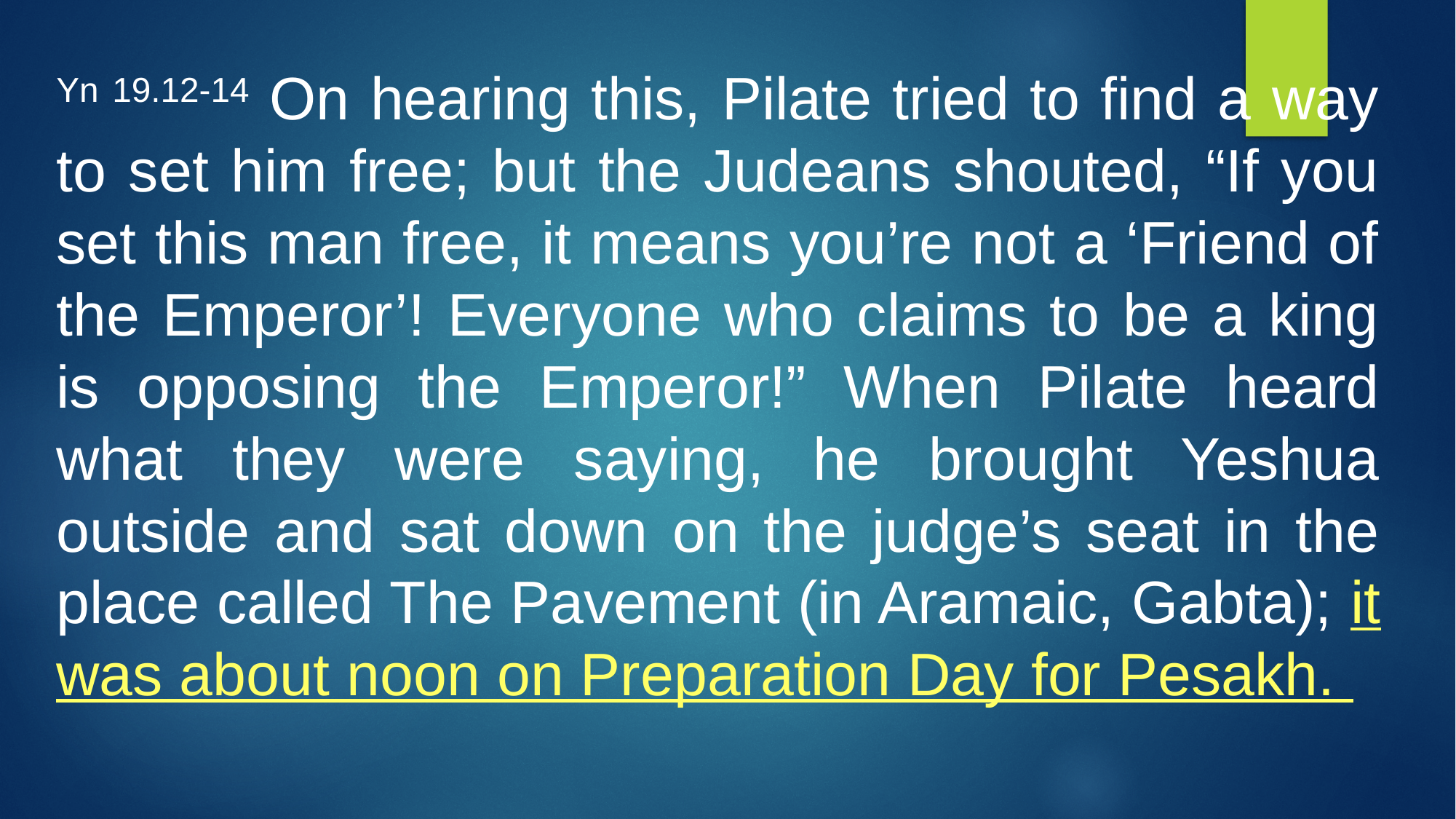

Yn 19.12-14 On hearing this, Pilate tried to find a way to set him free; but the Judeans shouted, “If you set this man free, it means you’re not a ‘Friend of the Emperor’! Everyone who claims to be a king is opposing the Emperor!” When Pilate heard what they were saying, he brought Yeshua outside and sat down on the judge’s seat in the place called The Pavement (in Aramaic, Gabta); it was about noon on Preparation Day for Pesakh.